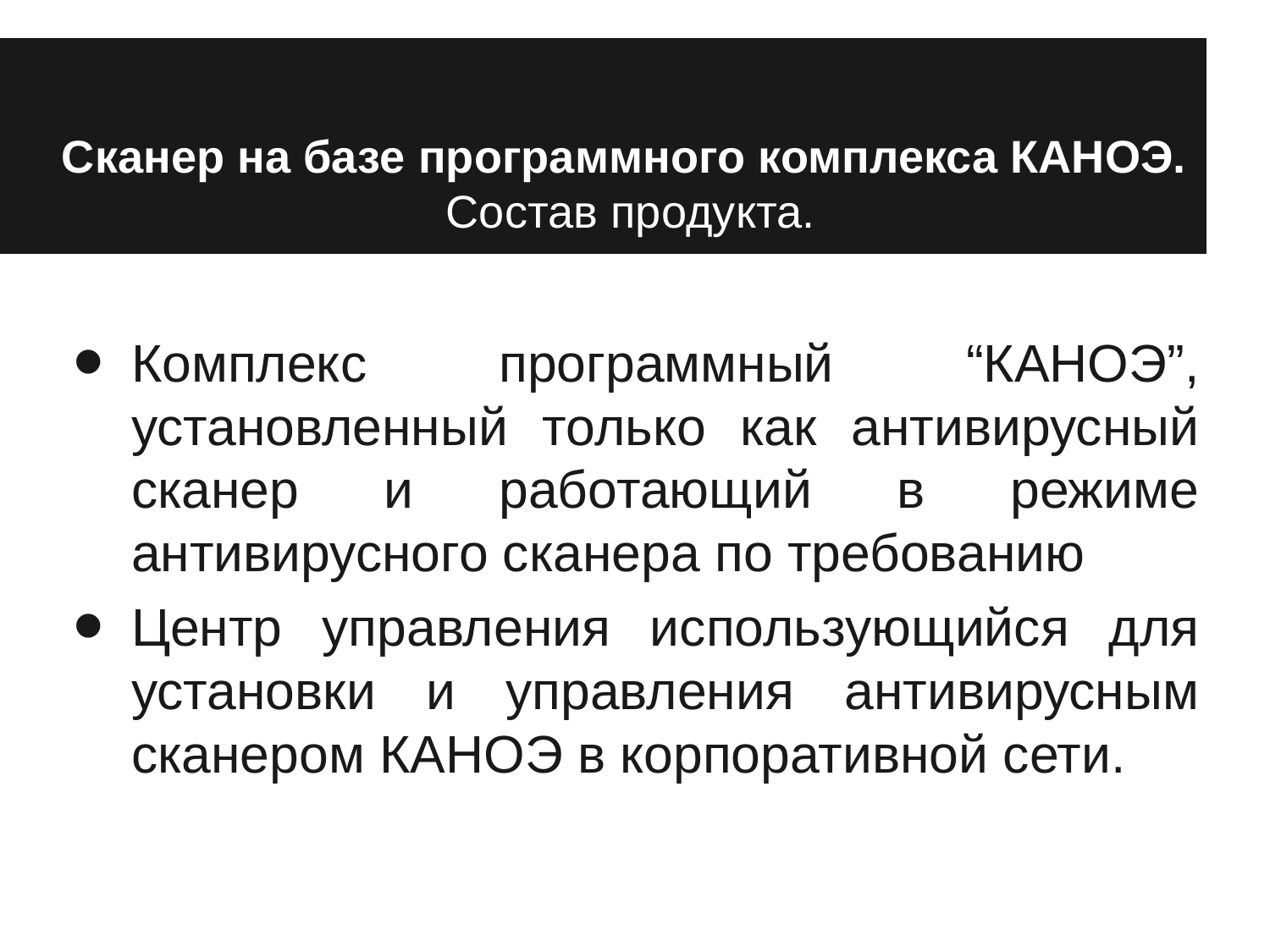

# Сканер на базе программного комплекса КАНОЭ.
 Состав продукта.
Комплекс программный “КАНОЭ”, установленный только как антивирусный сканер и работающий в режиме антивирусного сканера по требованию
Центр управления использующийся для установки и управления антивирусным сканером КАНОЭ в корпоративной сети.